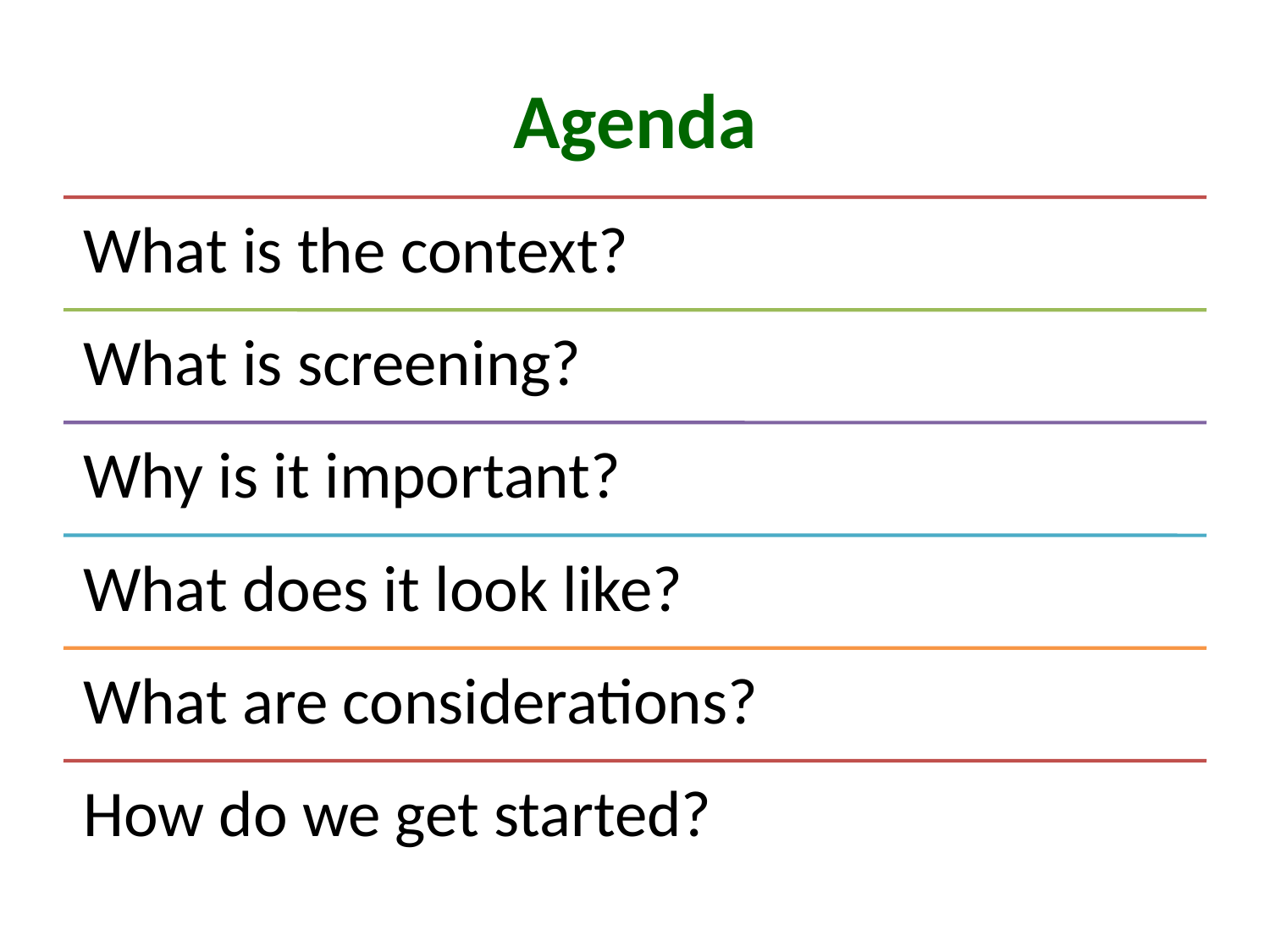

# Agenda
What is the context?
What is screening?
Why is it important?
What does it look like?
What are considerations?
How do we get started?